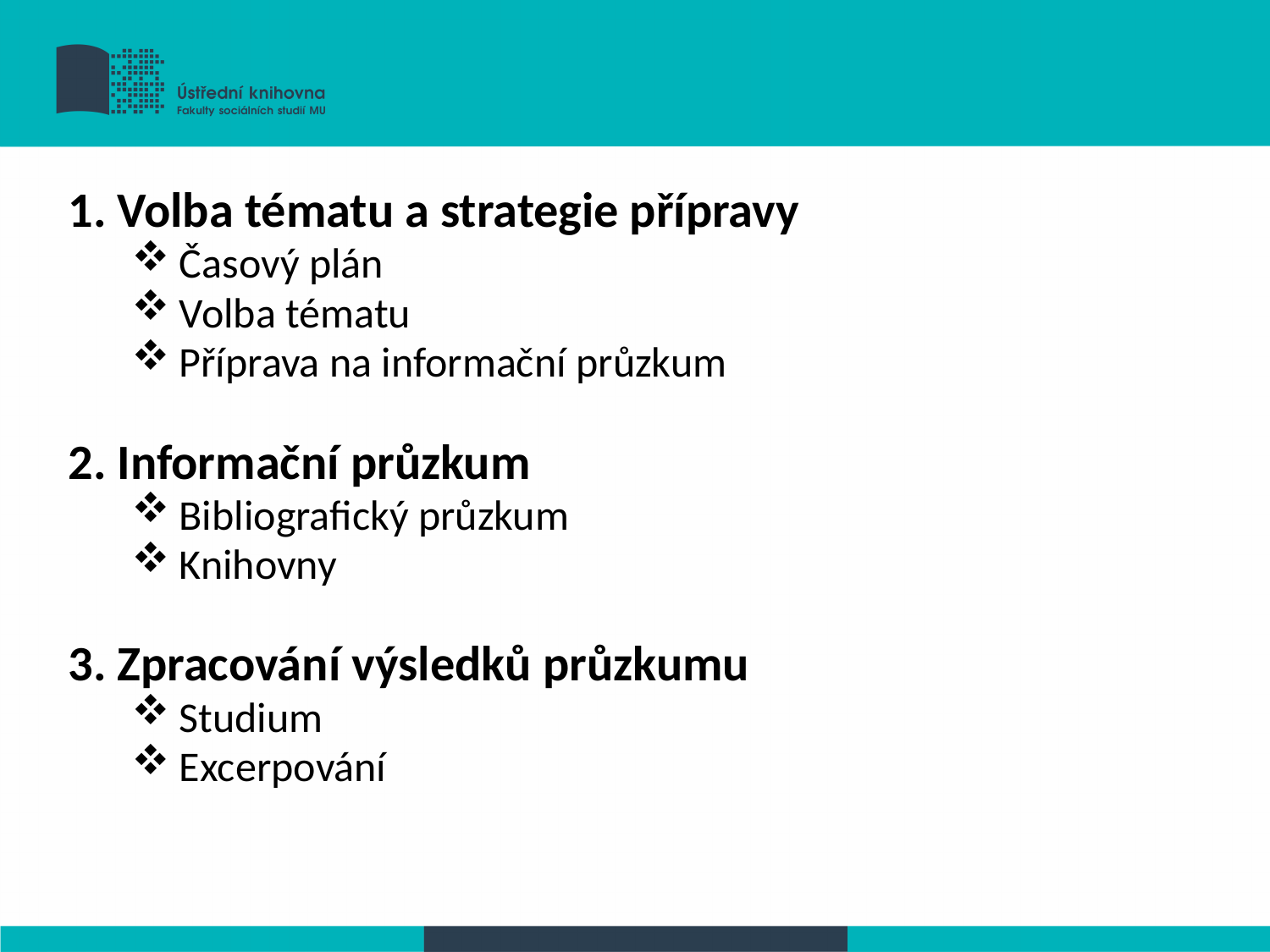

Volba tématu a strategie přípravy
Časový plán
Volba tématu
Příprava na informační průzkum
 Informační průzkum
Bibliografický průzkum
Knihovny
 Zpracování výsledků průzkumu
Studium
Excerpování